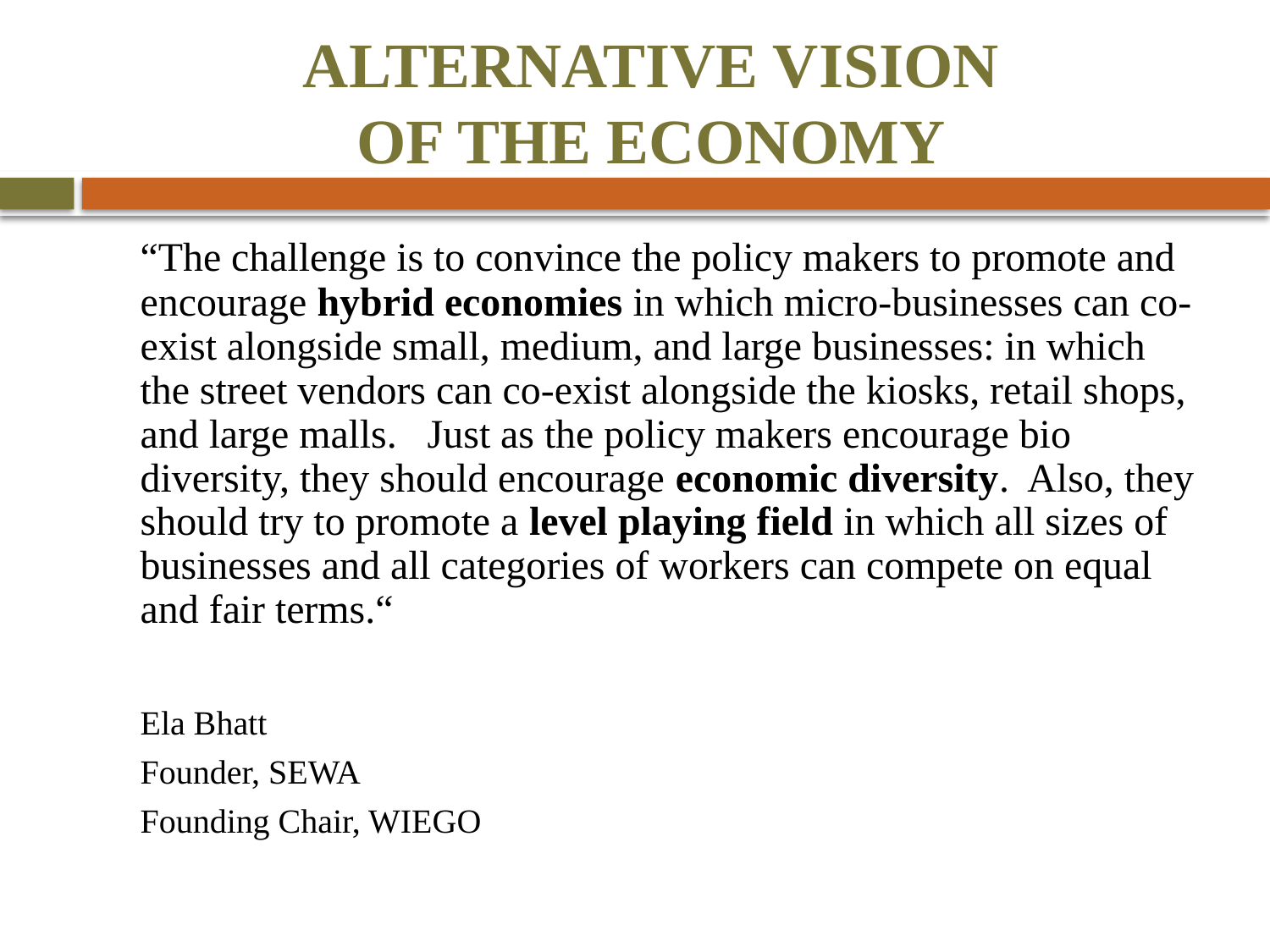

# ALTERNATIVE VISION OF THE ECONOMY
	“The challenge is to convince the policy makers to promote and encourage hybrid economies in which micro-businesses can co-exist alongside small, medium, and large businesses: in which the street vendors can co-exist alongside the kiosks, retail shops, and large malls.   Just as the policy makers encourage bio diversity, they should encourage economic diversity.  Also, they should try to promote a level playing field in which all sizes of businesses and all categories of workers can compete on equal and fair terms.“

						Ela Bhatt
						Founder, SEWA
						Founding Chair, WIEGO